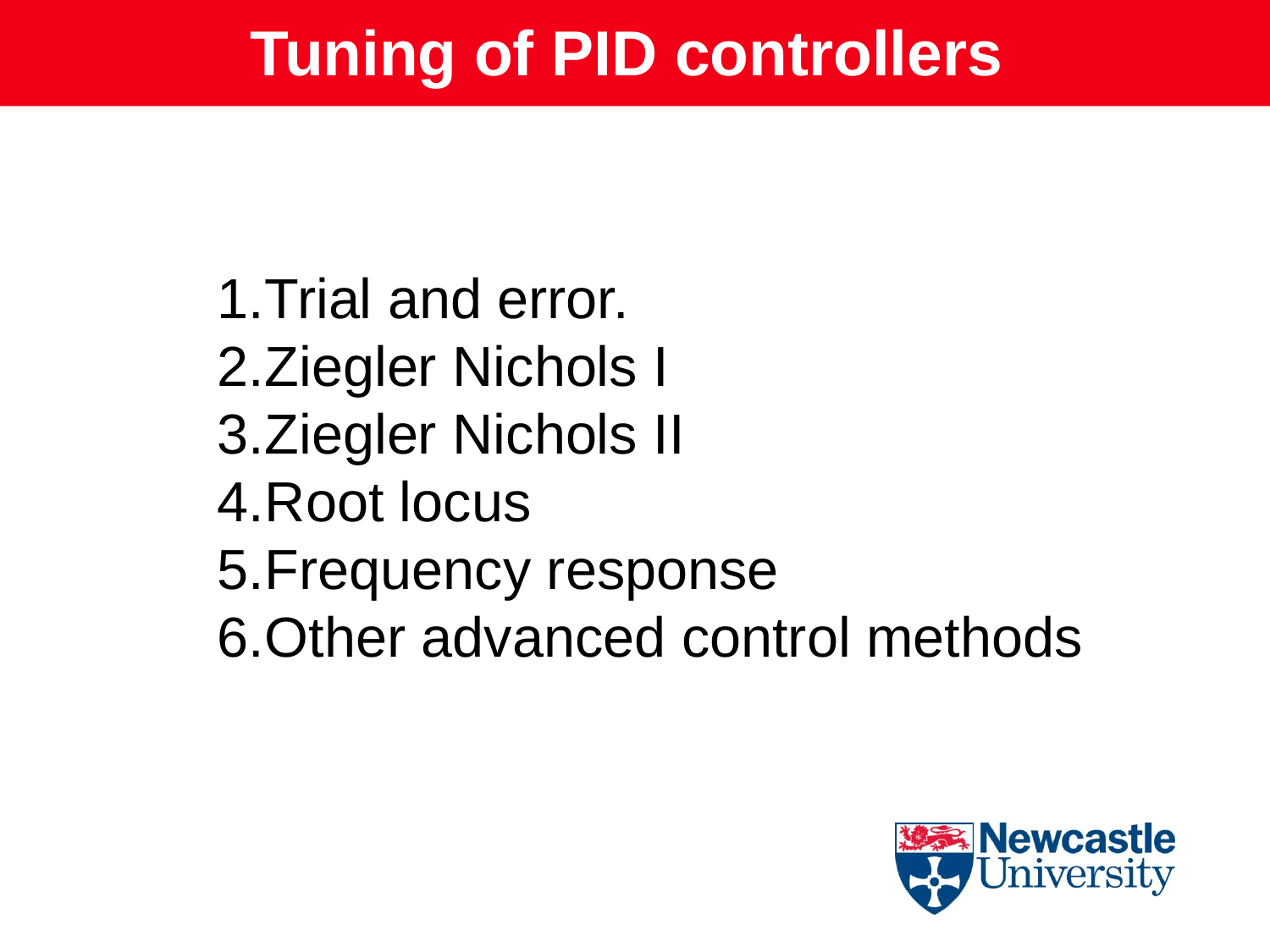

Tuning of PID controllers
Trial and error.
Ziegler Nichols I
Ziegler Nichols II
Root locus
Frequency response
Other advanced control methods